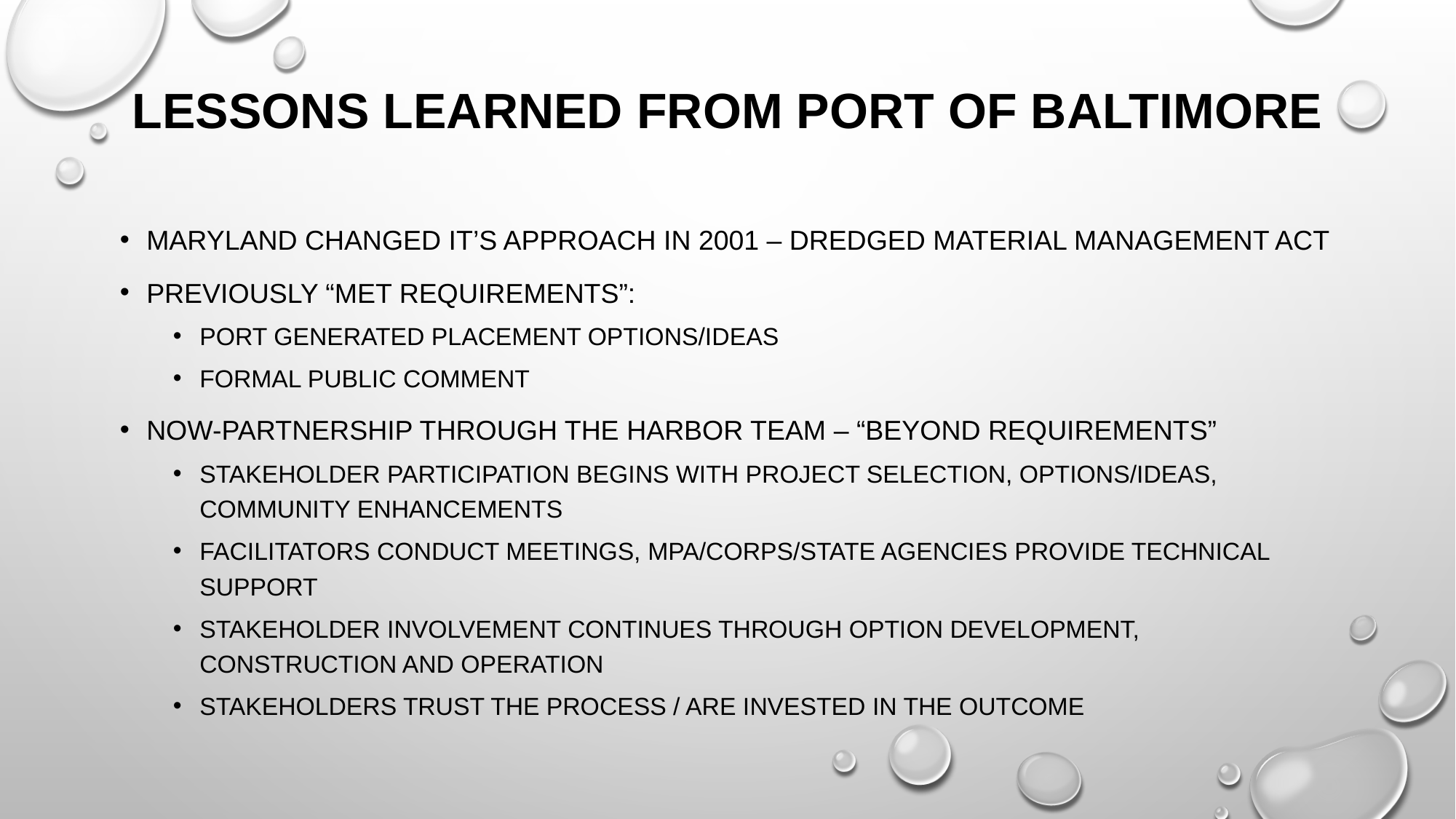

# Lessons learned from port of Baltimore
Maryland changed it’s approach in 2001 – dredged material management act
Previously “met requirements”:
Port generated placement options/ideas
Formal public comment
Now-partnership through the harbor team – “beyond requirements”
Stakeholder participation begins with project selection, options/ideas, community enhancements
Facilitators conduct meetings, Mpa/corps/state agencies provide technical support
Stakeholder involvement continues through option development, construction and operation
Stakeholders trust the process / are invested in the outcome